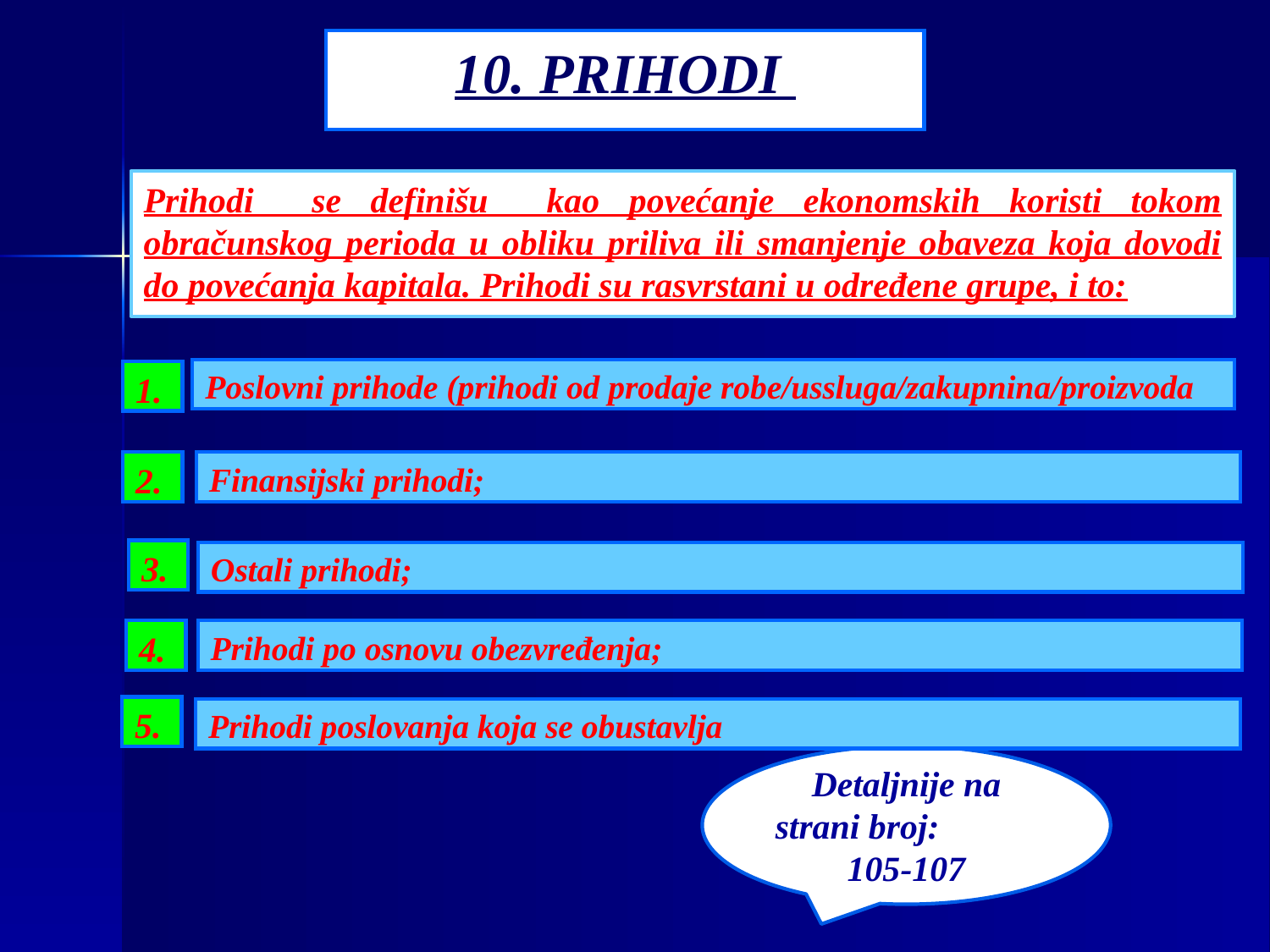

10. PRIHODI
Prihodi  se definišu  kao povećanje ekonomskih koristi tokom obračunskog perioda u obliku priliva ili smanjenje obaveza koja dovodi do povećanja kapitala. Prihodi su rasvrstani u određene grupe, i to:
Poslovni prihode (prihodi od prodaje robe/ussluga/zakupnina/proizvoda
1.
Finansijski prihodi;
2.
3.
Ostali prihodi;
Prihodi po osnovu obezvređenja;
4.
5.
Prihodi poslovanja koja se obustavlja
Detaljnije na strani broj:            105-107